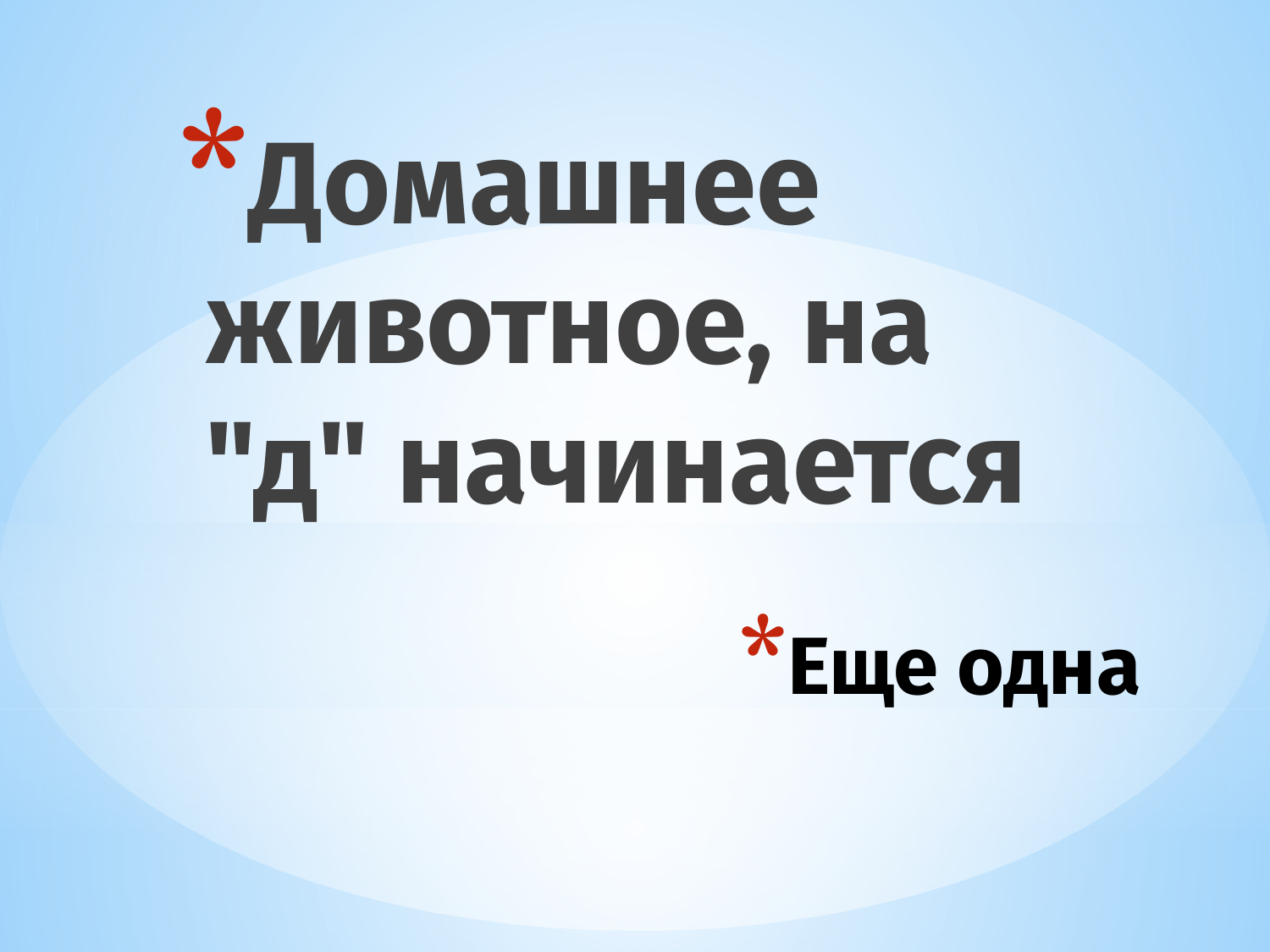

Домашнее животное, на "д" начинается
# Еще одна